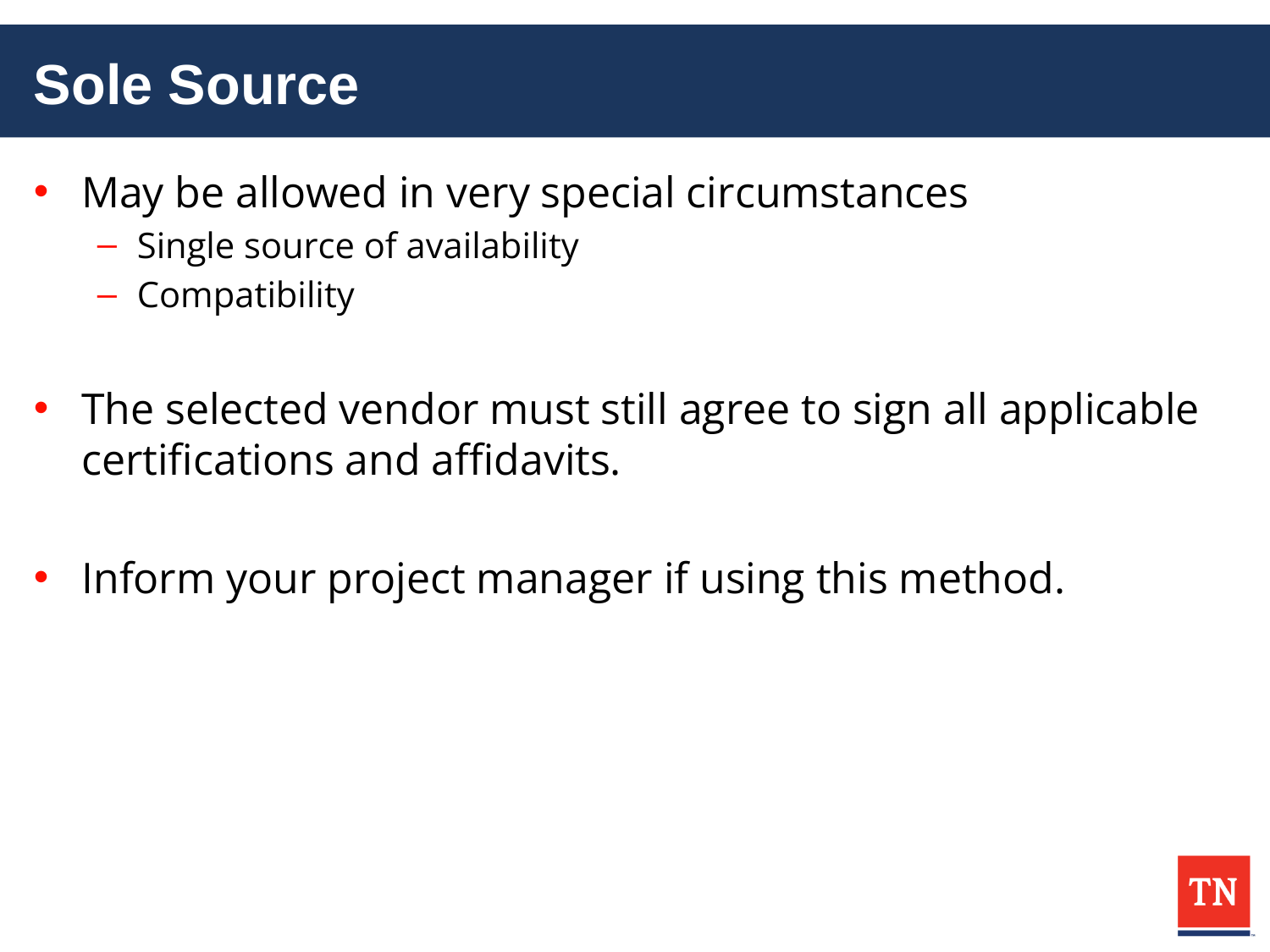

# Sole Source
May be allowed in very special circumstances
Single source of availability
Compatibility

The selected vendor must still agree to sign all applicable certifications and affidavits.

Inform your project manager if using this method.